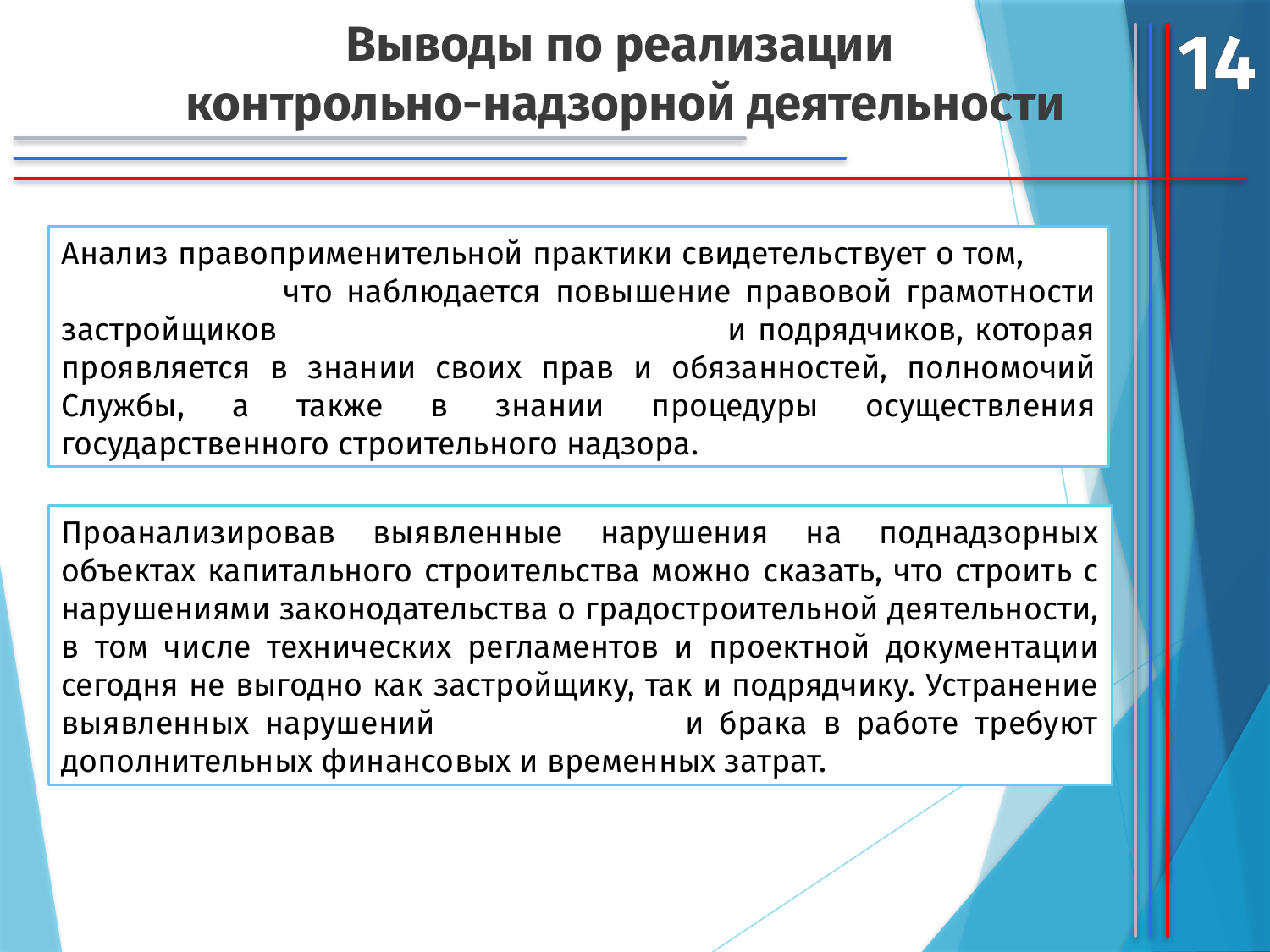

14
Выводы по реализации
контрольно-надзорной деятельности
Анализ правоприменительной практики свидетельствует о том,                         что наблюдается повышение правовой грамотности застройщиков                                       и подрядчиков, которая проявляется в знании своих прав и обязанностей, полномочий Службы, а также в знании процедуры осуществления государственного строительного надзора.
Проанализировав выявленные нарушения на поднадзорных объектах капитального строительства можно сказать, что строить с нарушениями законодательства о градостроительной деятельности, в том числе технических регламентов и проектной документации сегодня не выгодно как застройщику, так и подрядчику. Устранение выявленных нарушений                и брака в работе требуют дополнительных финансовых и временных затрат.